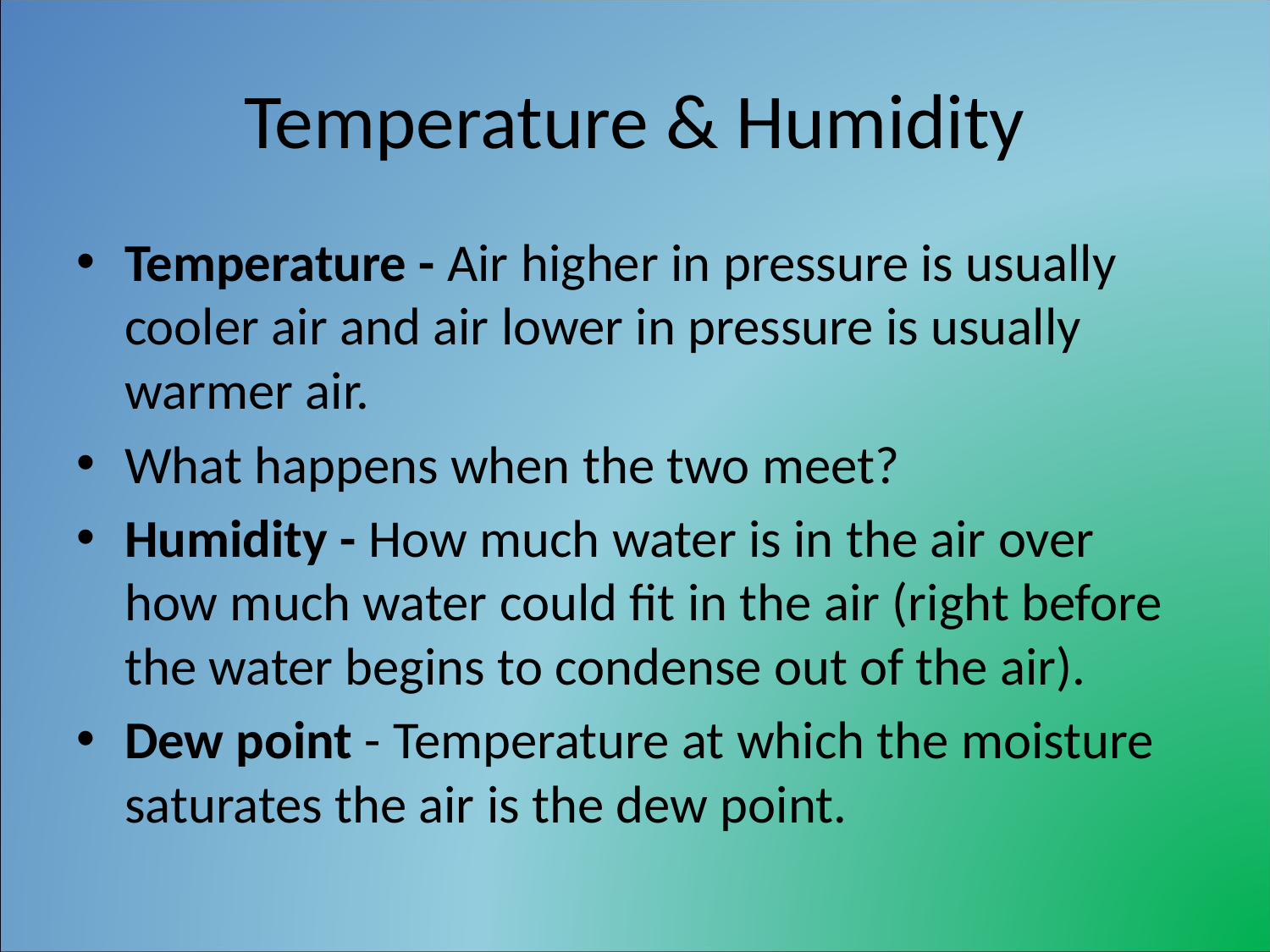

# Temperature & Humidity
Temperature - Air higher in pressure is usually cooler air and air lower in pressure is usually warmer air.
What happens when the two meet?
Humidity - How much water is in the air over how much water could fit in the air (right before the water begins to condense out of the air).
Dew point - Temperature at which the moisture saturates the air is the dew point.